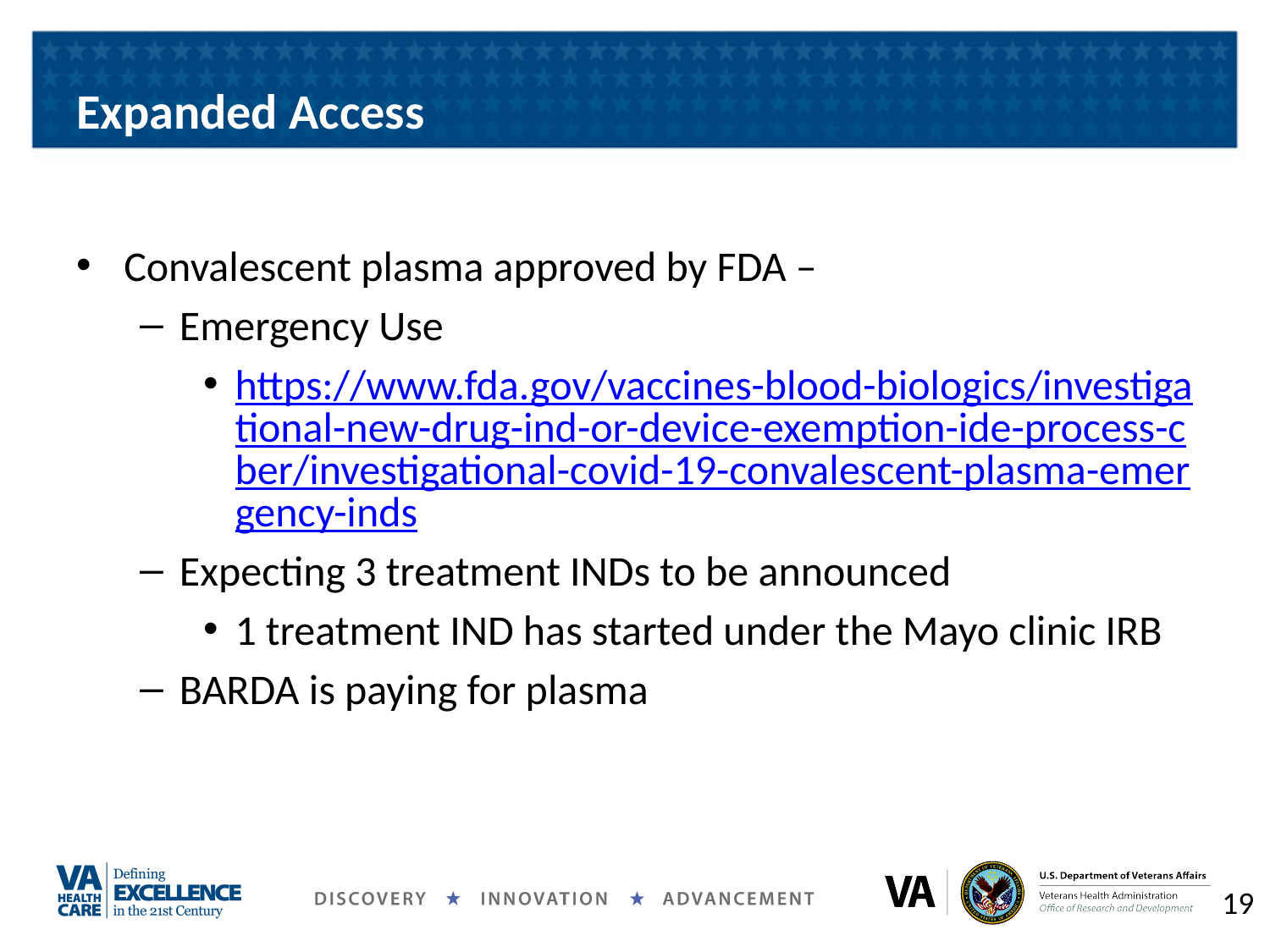

# Expanded Access
Convalescent plasma approved by FDA –
Emergency Use
https://www.fda.gov/vaccines-blood-biologics/investigational-new-drug-ind-or-device-exemption-ide-process-cber/investigational-covid-19-convalescent-plasma-emergency-inds
Expecting 3 treatment INDs to be announced
1 treatment IND has started under the Mayo clinic IRB
BARDA is paying for plasma
19